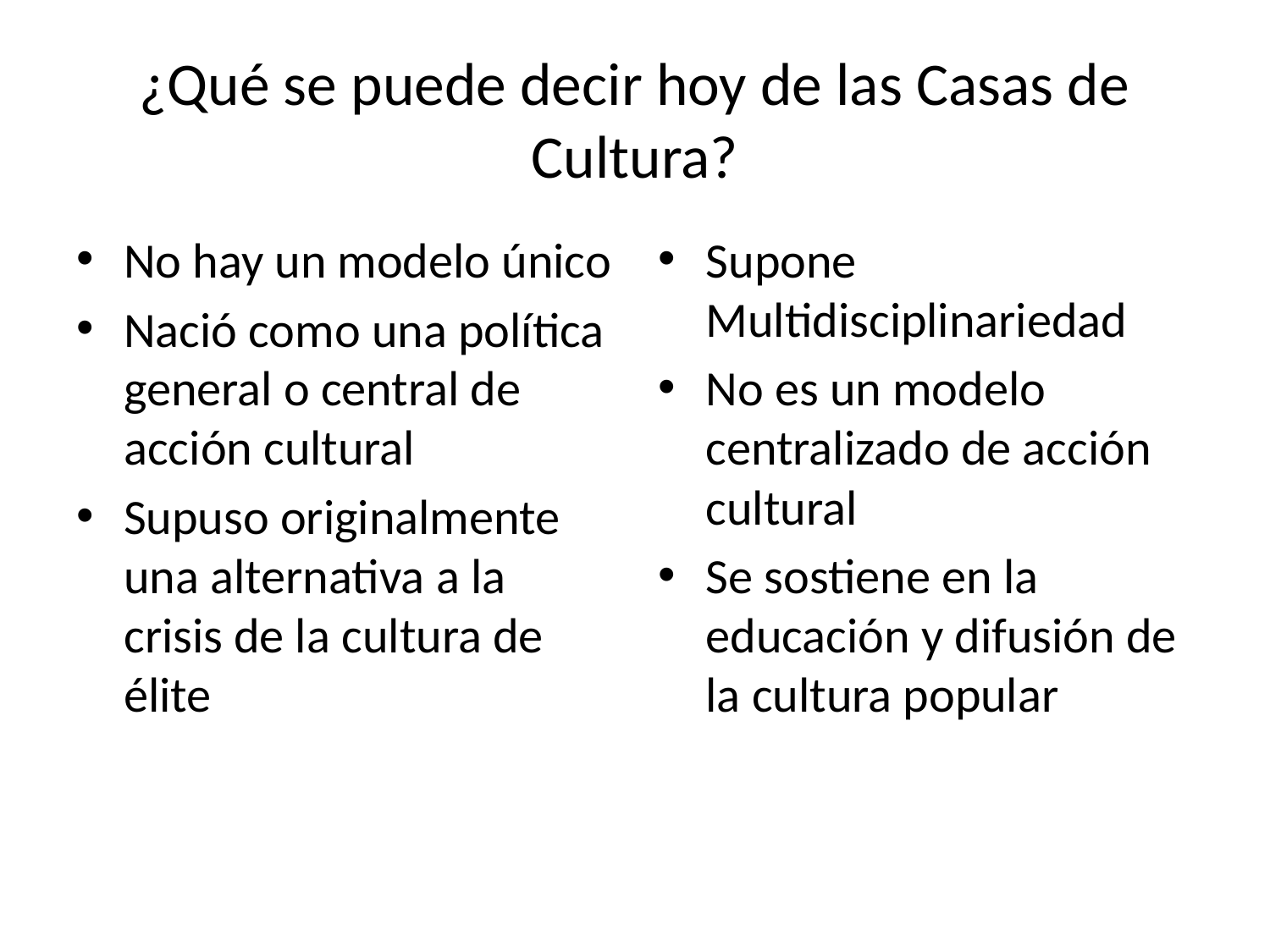

# ¿Qué se puede decir hoy de las Casas de Cultura?
No hay un modelo único
Nació como una política general o central de acción cultural
Supuso originalmente una alternativa a la crisis de la cultura de élite
Supone Multidisciplinariedad
No es un modelo centralizado de acción cultural
Se sostiene en la educación y difusión de la cultura popular